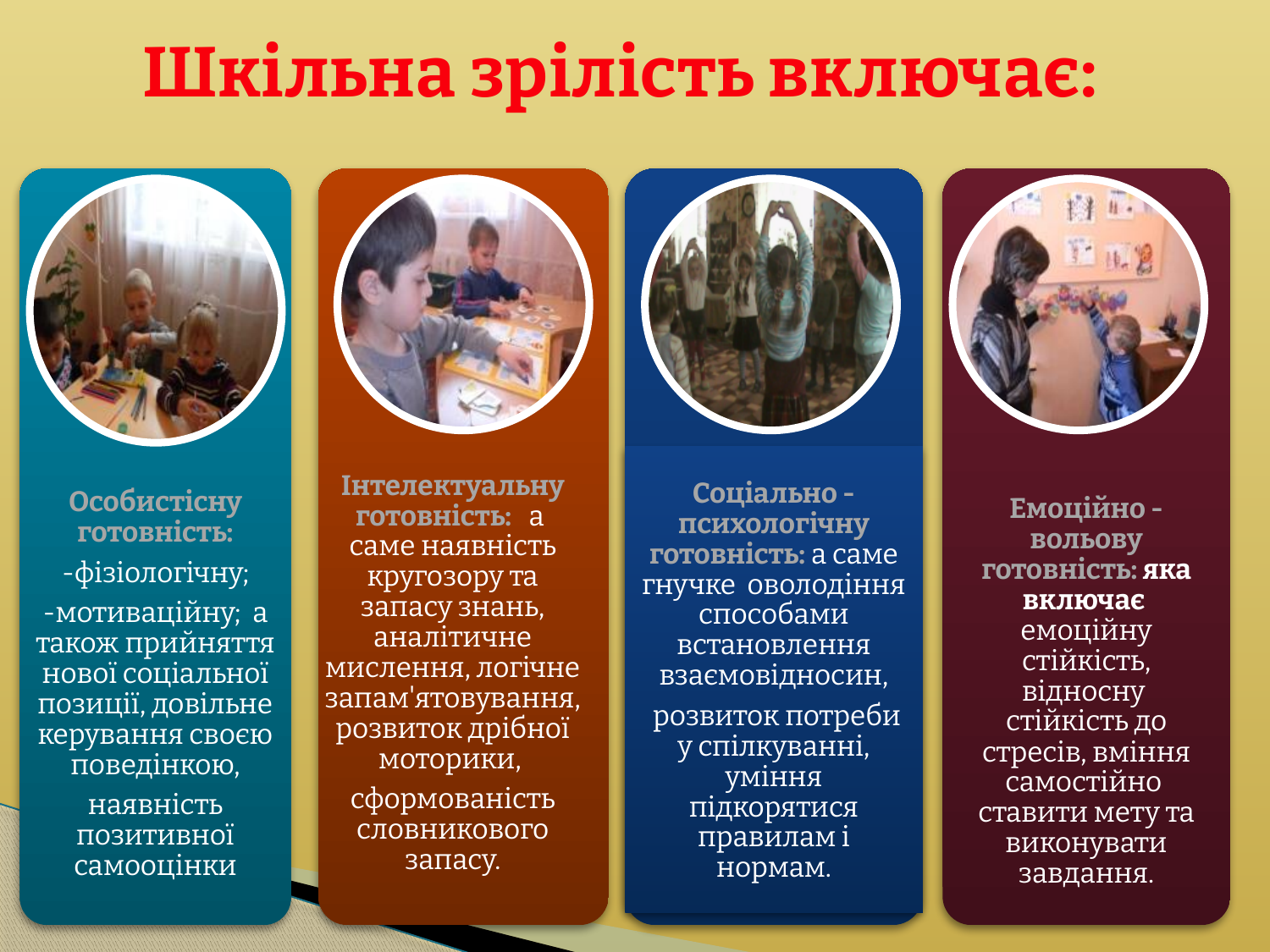

Шкільна зрілість включає:

Особистісну готовність:
-фізіологічну;
-мотиваційну;  а також прийняття нової соціальної позиції, довільне керування своєю поведінкою,
наявність позитивної самооцінки

Інтелектуальну готовність:   а  саме наявність кругозору та запасу знань, аналітичне мислення, логічне запам'ятовування, розвиток дрібної моторики,
сформованість словникового запасу.

Соціально - психологічну готовність: а саме гнучке  оволодіння способами встановлення взаємовідносин,
 розвиток потреби у спілкуванні, уміння підкорятися правилам і нормам.

Емоційно - вольову готовність: яка включає  емоційну стійкість, відносну  стійкість до стресів, вміння самостійно  ставити мету та виконувати завдання.